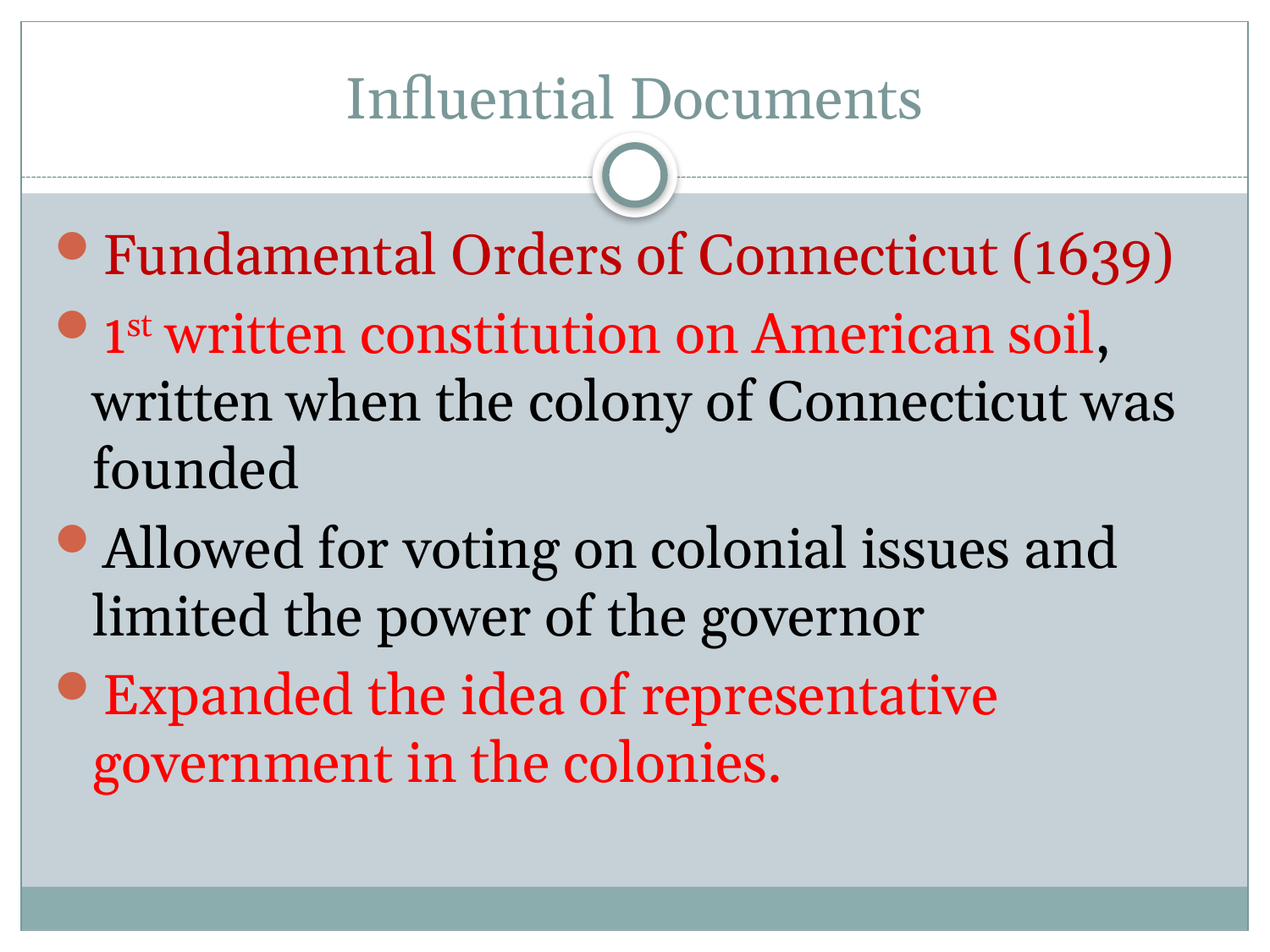

# Influential Documents
Fundamental Orders of Connecticut (1639)
1st written constitution on American soil, written when the colony of Connecticut was founded
Allowed for voting on colonial issues and limited the power of the governor
Expanded the idea of representative government in the colonies.